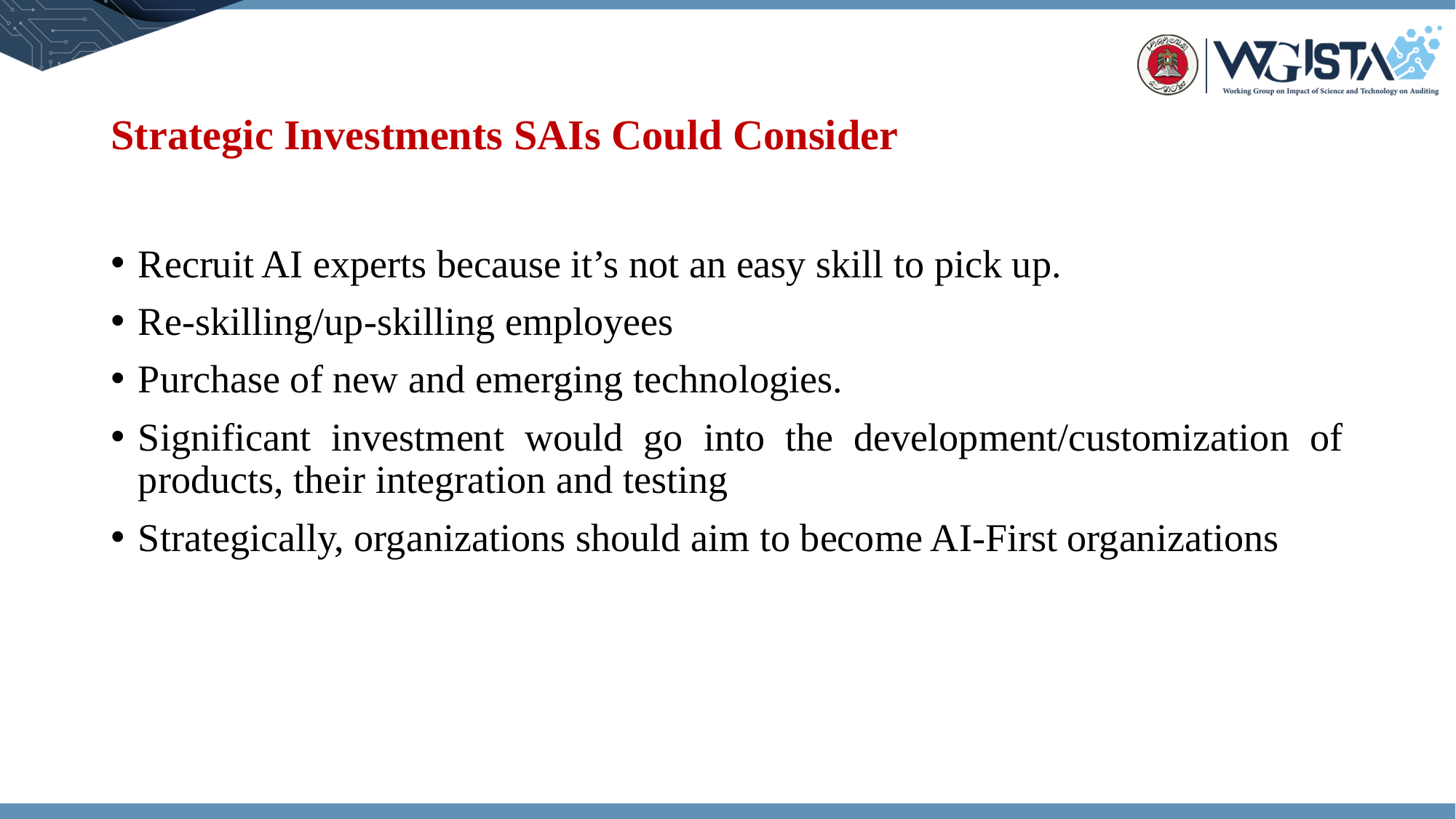

# Strategic Investments SAIs Could Consider
Recruit AI experts because it’s not an easy skill to pick up.
Re-skilling/up-skilling employees
Purchase of new and emerging technologies.
Significant investment would go into the development/customization of products, their integration and testing
Strategically, organizations should aim to become AI-First organizations